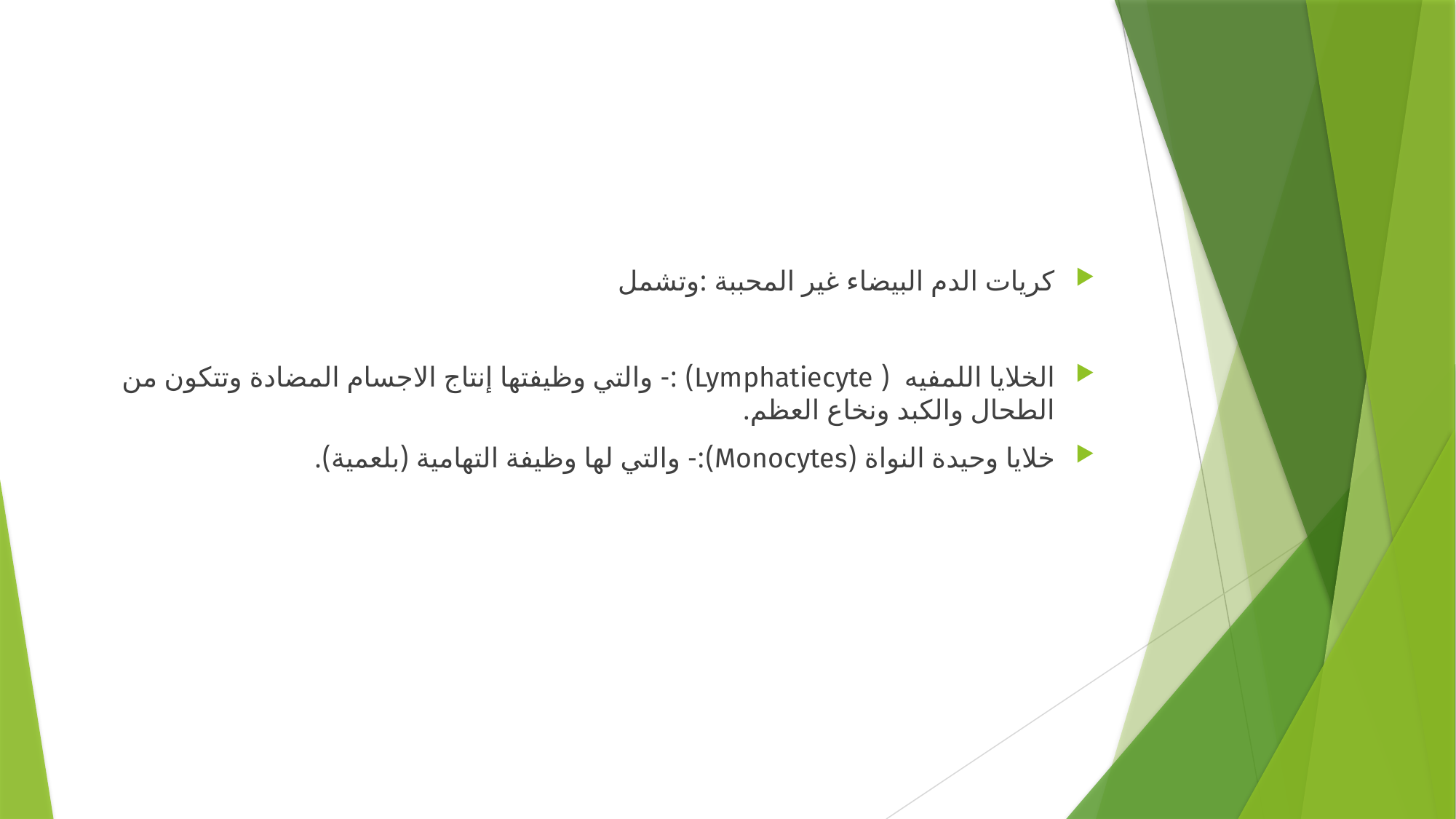

#
كريات الدم البيضاء غير المحببة :وتشمل

الخلايا اللمفيه  ( Lymphatiecyte) :- والتي وظيفتها إنتاج الاجسام المضادة وتتكون من الطحال والكبد ونخاع العظم.
خلايا وحيدة النواة (Monocytes):- والتي لها وظيفة التهامية (بلعمية).